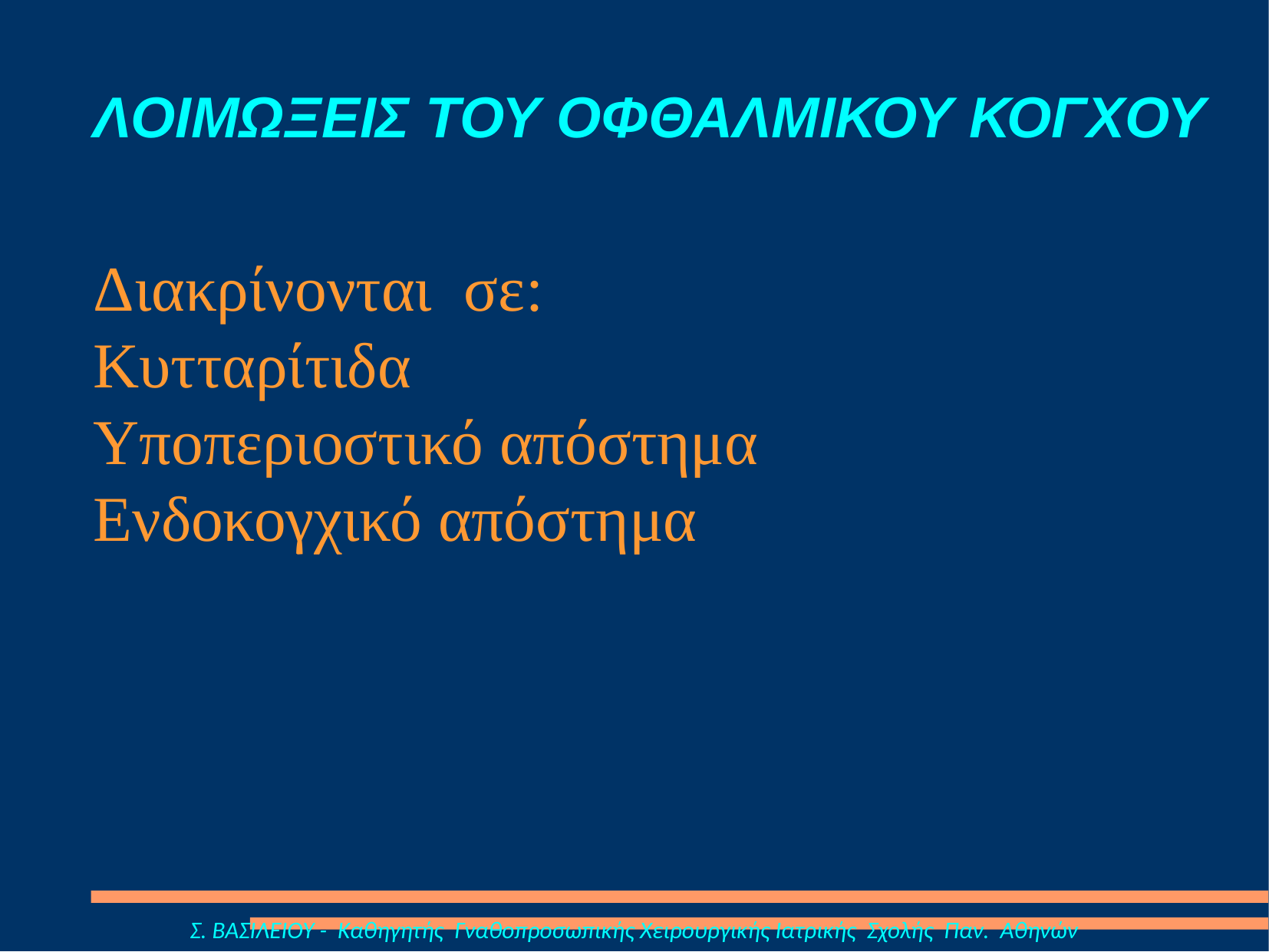

# ΛΟΙΜΩΞΕΙΣ ΤΟΥ ΟΦΘΑΛΜΙΚΟΥ ΚΟΓΧΟΥ
Διακρίνονται  σε:
Κυτταρίτιδα
Υποπεριοστικό απόστημα
Ενδοκογχικό απόστημα
Σ. ΒΑΣΙΛΕΙΟΥ -  Καθηγητής  Γναθοπροσωπικής Χειρουργικής Ιατρικής  Σχολής  Παν.  Αθηνών